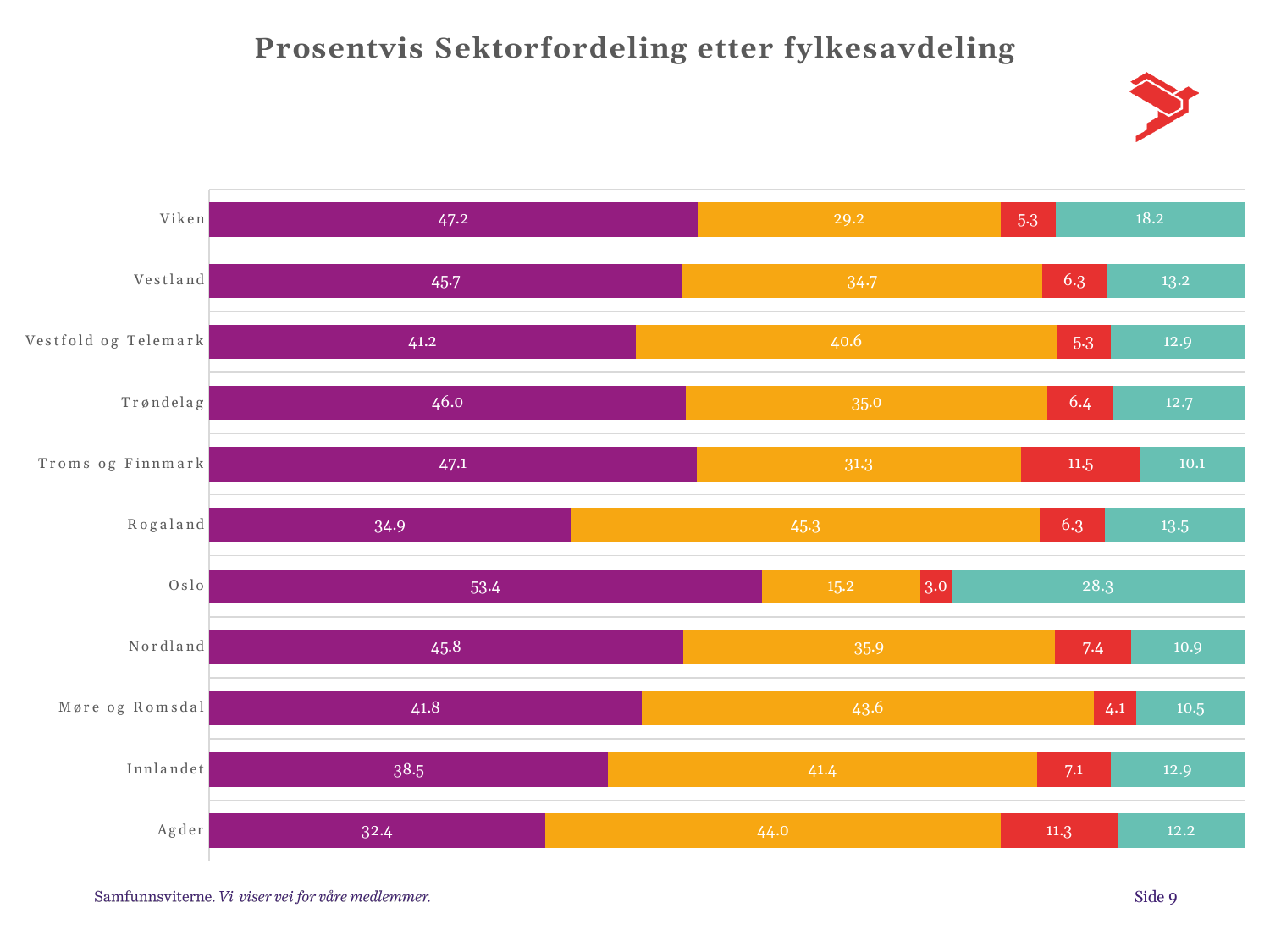

### Chart: Prosentvis Sektorfordeling etter fylkesavdeling

| Category | Stat | Kommune | Helse | Privat |
|---|---|---|---|---|
| Agder | 32.44444444444444 | 44.0 | 11.333333333333334 | 12.222222222222221 |
| Innlandet | 38.522427440633244 | 41.42480211081794 | 7.124010554089709 | 12.928759894459104 |
| Møre og Romsdal | 41.81818181818182 | 43.63636363636363 | 4.090909090909091 | 10.454545454545455 |
| Nordland | 45.774647887323944 | 35.91549295774648 | 7.394366197183099 | 10.915492957746478 |
| Oslo | 53.41864716636197 | 15.246800731261425 | 3.016453382084095 | 28.318098720292504 |
| Rogaland | 34.94318181818182 | 45.3125 | 6.25 | 13.494318181818182 |
| Troms og Finnmark | 47.08904109589041 | 31.335616438356166 | 11.472602739726028 | 10.102739726027398 |
| Trøndelag | 46.017699115044245 | 34.95575221238938 | 6.371681415929204 | 12.654867256637168 |
| Vestfold og Telemark | 41.24203821656051 | 40.605095541401276 | 5.254777070063694 | 12.898089171974522 |
| Vestland | 45.71190674437968 | 34.721065778517904 | 6.328059950041632 | 13.238967527060783 |
| Viken | 47.21557909121968 | 29.210796036897847 | 5.329689101469081 | 18.243935770413394 |
Side 9